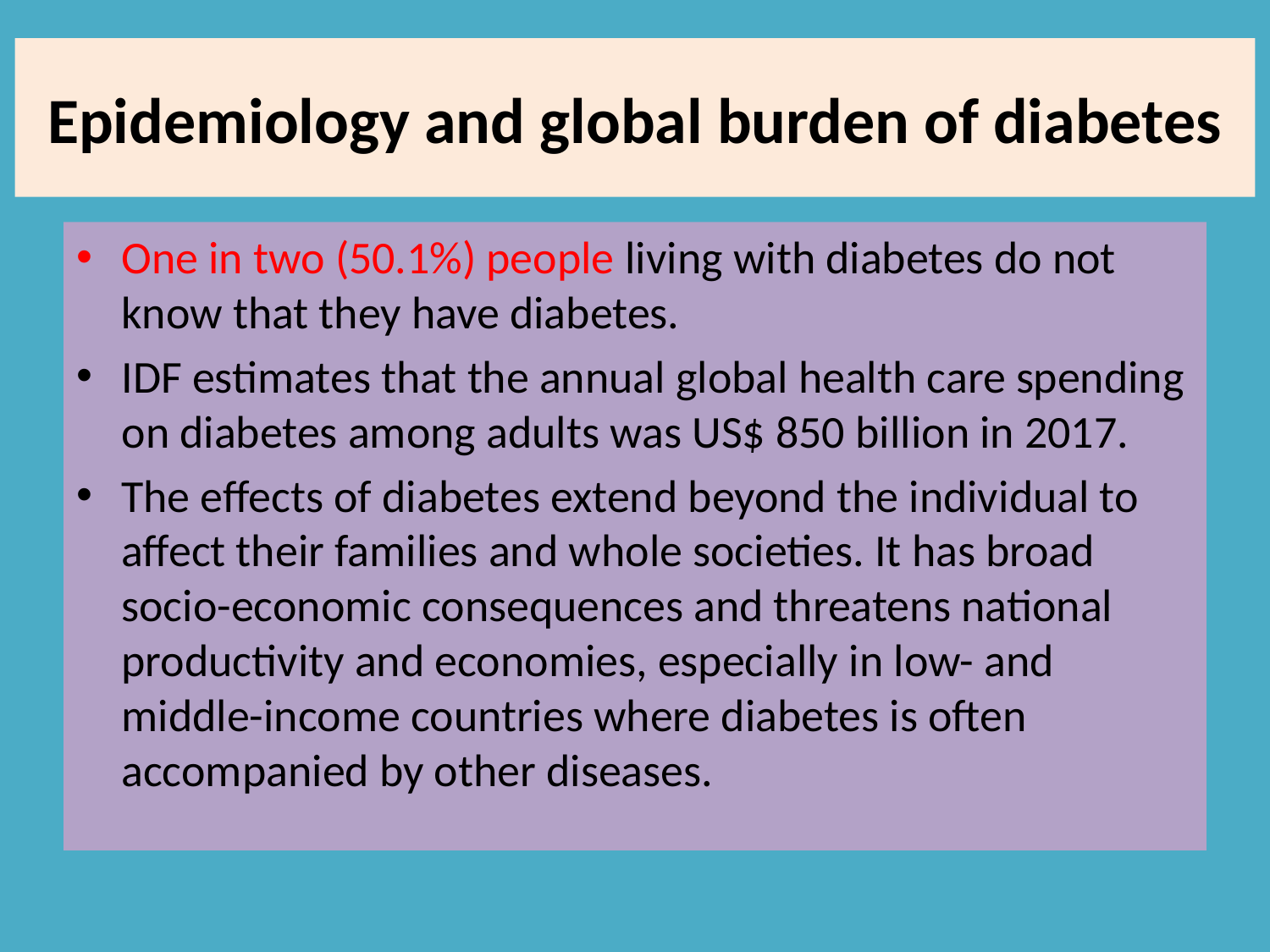

Epidemiology and global burden of diabetes
#
One in two (50.1%) people living with diabetes do not know that they have diabetes.
IDF estimates that the annual global health care spending on diabetes among adults was US$ 850 billion in 2017.
The effects of diabetes extend beyond the individual to affect their families and whole societies. It has broad socio-economic consequences and threatens national productivity and economies, especially in low- and middle-income countries where diabetes is often accompanied by other diseases.